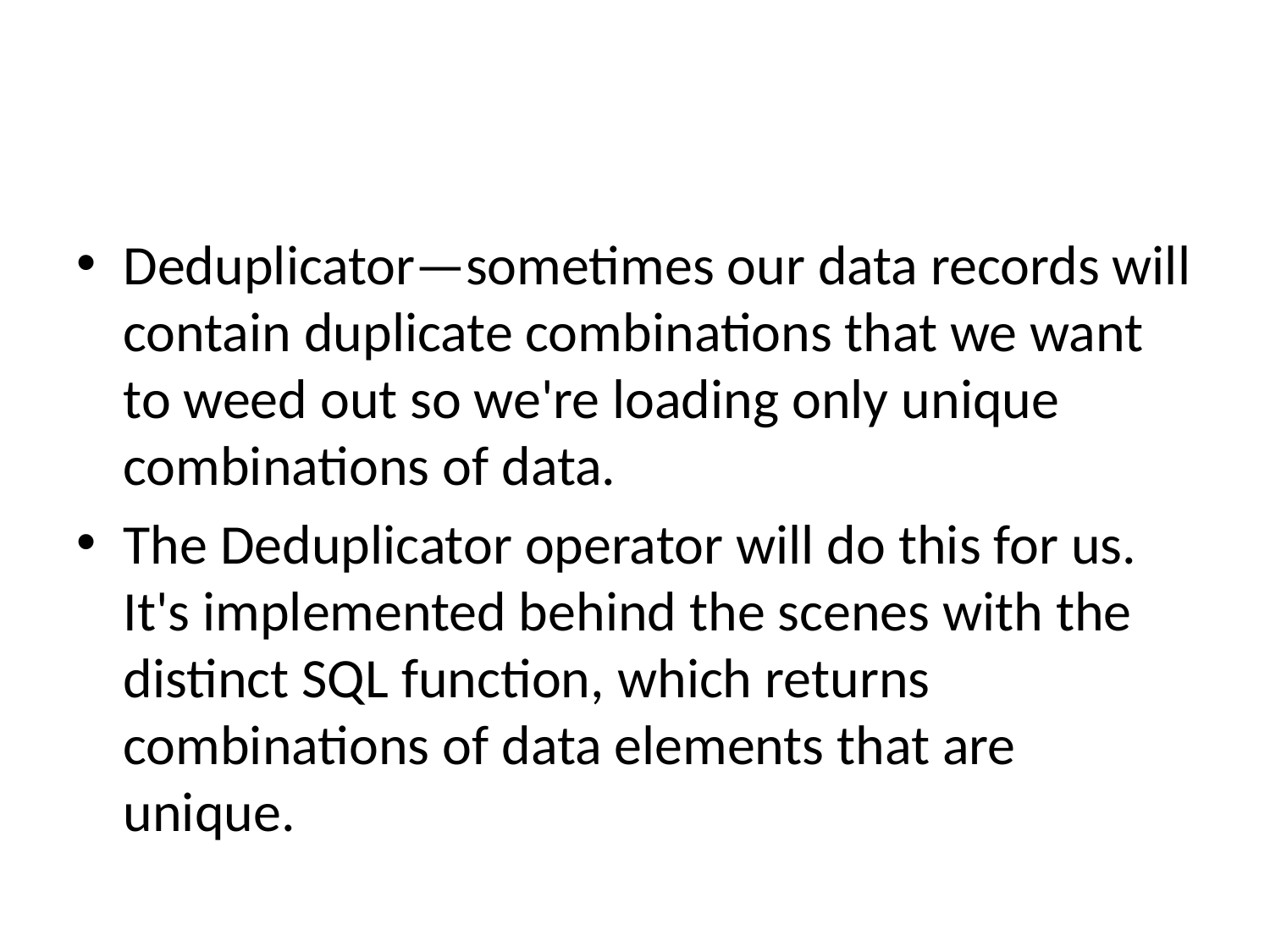

#
Deduplicator—sometimes our data records will contain duplicate combinations that we want to weed out so we're loading only unique combinations of data.
The Deduplicator operator will do this for us. It's implemented behind the scenes with the distinct SQL function, which returns combinations of data elements that are unique.